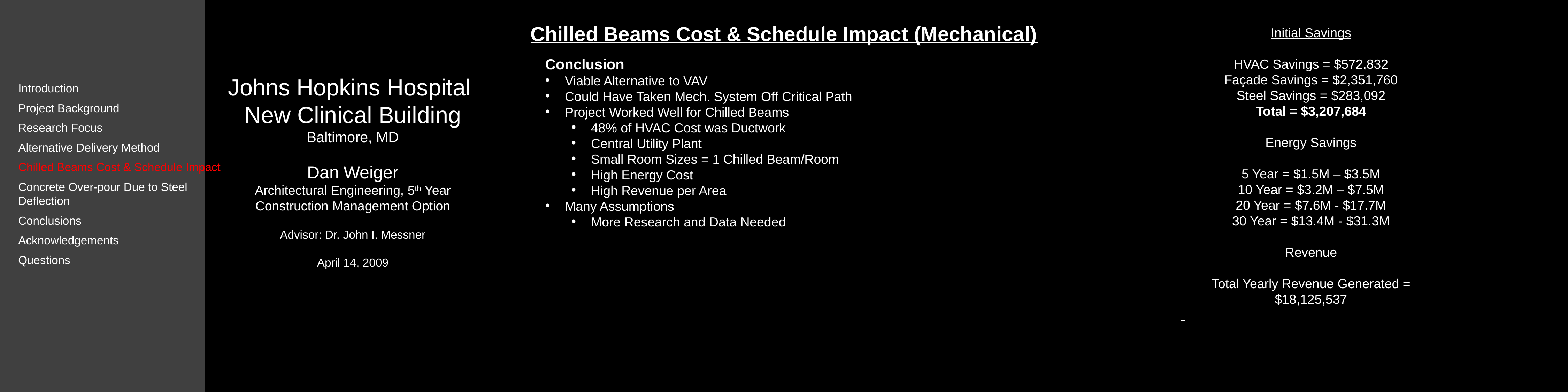

Material Cost Savings = $7,684,362 x 0.5 = $3,842,181
Labor Cost Savings = $11,526,543 x 0.7 = $8,068,580
Total Ductwork Cost = $11,910,761
Chilled Beams Cost & Schedule Impact (Mechanical)
Initial Savings

HVAC Savings = $572,832
Façade Savings = $2,351,760
Steel Savings = $283,092
Total = $3,207,684

Energy Savings

5 Year = $1.5M – $3.5M
10 Year = $3.2M – $7.5M
20 Year = $7.6M - $17.7M
30 Year = $13.4M - $31.3M

Revenue

Total Yearly Revenue Generated = $18,125,537

Conclusion
Viable Alternative to VAV
Could Have Taken Mech. System Off Critical Path
Project Worked Well for Chilled Beams
48% of HVAC Cost was Ductwork
Central Utility Plant
Small Room Sizes = 1 Chilled Beam/Room
High Energy Cost
High Revenue per Area
Many Assumptions
More Research and Data Needed